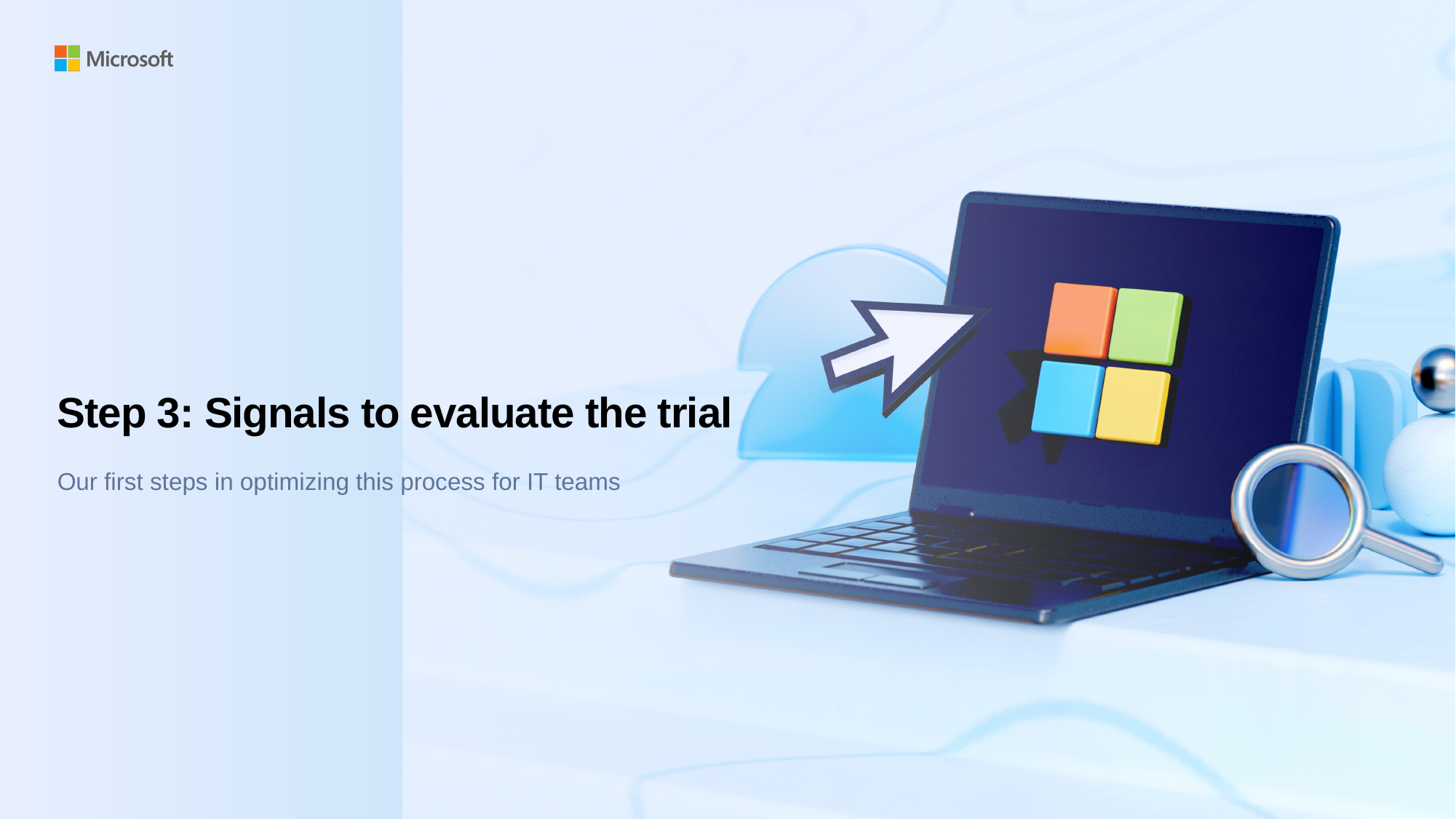

# Step 3: Signals to evaluate the trial
Our first steps in optimizing this process for IT teams